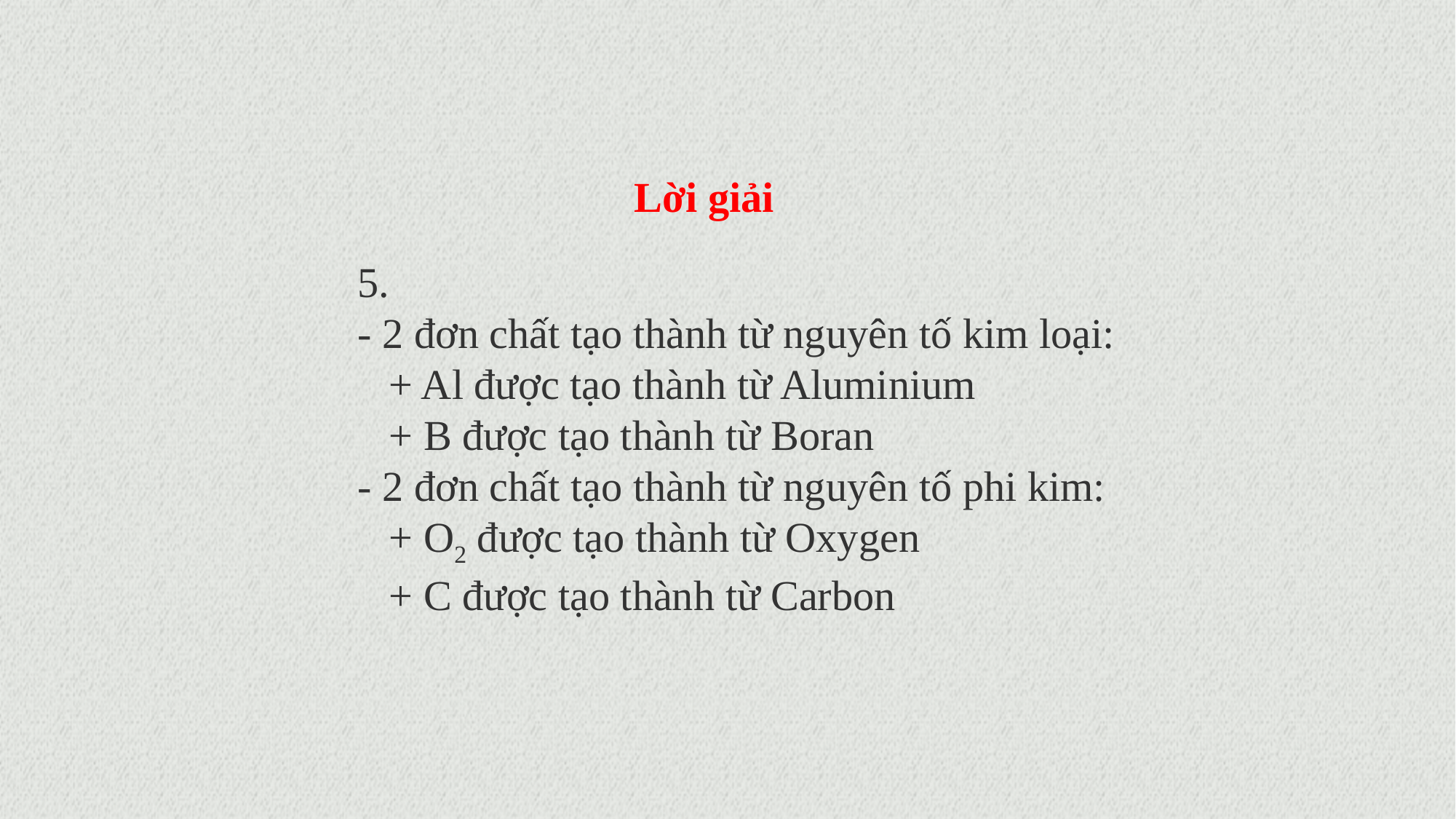

Lời giải
5.
- 2 đơn chất tạo thành từ nguyên tố kim loại:
   + Al được tạo thành từ Aluminium
   + B được tạo thành từ Boran
- 2 đơn chất tạo thành từ nguyên tố phi kim:
   + O2 được tạo thành từ Oxygen
   + C được tạo thành từ Carbon